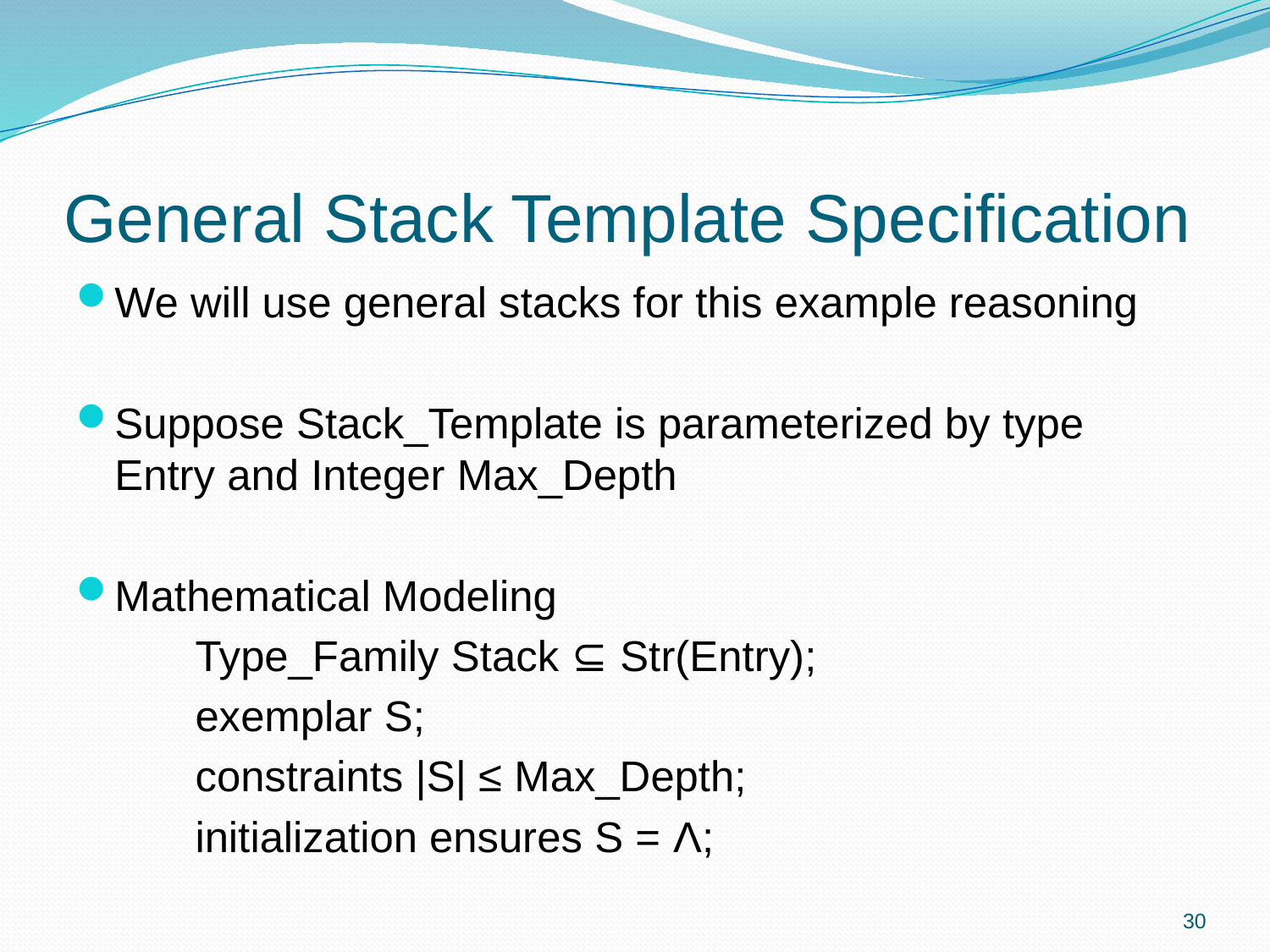

# General Stack Template Specification
We will use general stacks for this example reasoning

Suppose Stack_Template is parameterized by type Entry and Integer Max_Depth

Mathematical Modeling
	Type_Family Stack ⊆ Str(Entry);
		exemplar S;
		constraints |S| ≤ Max_Depth;
		initialization ensures S = Λ;

30